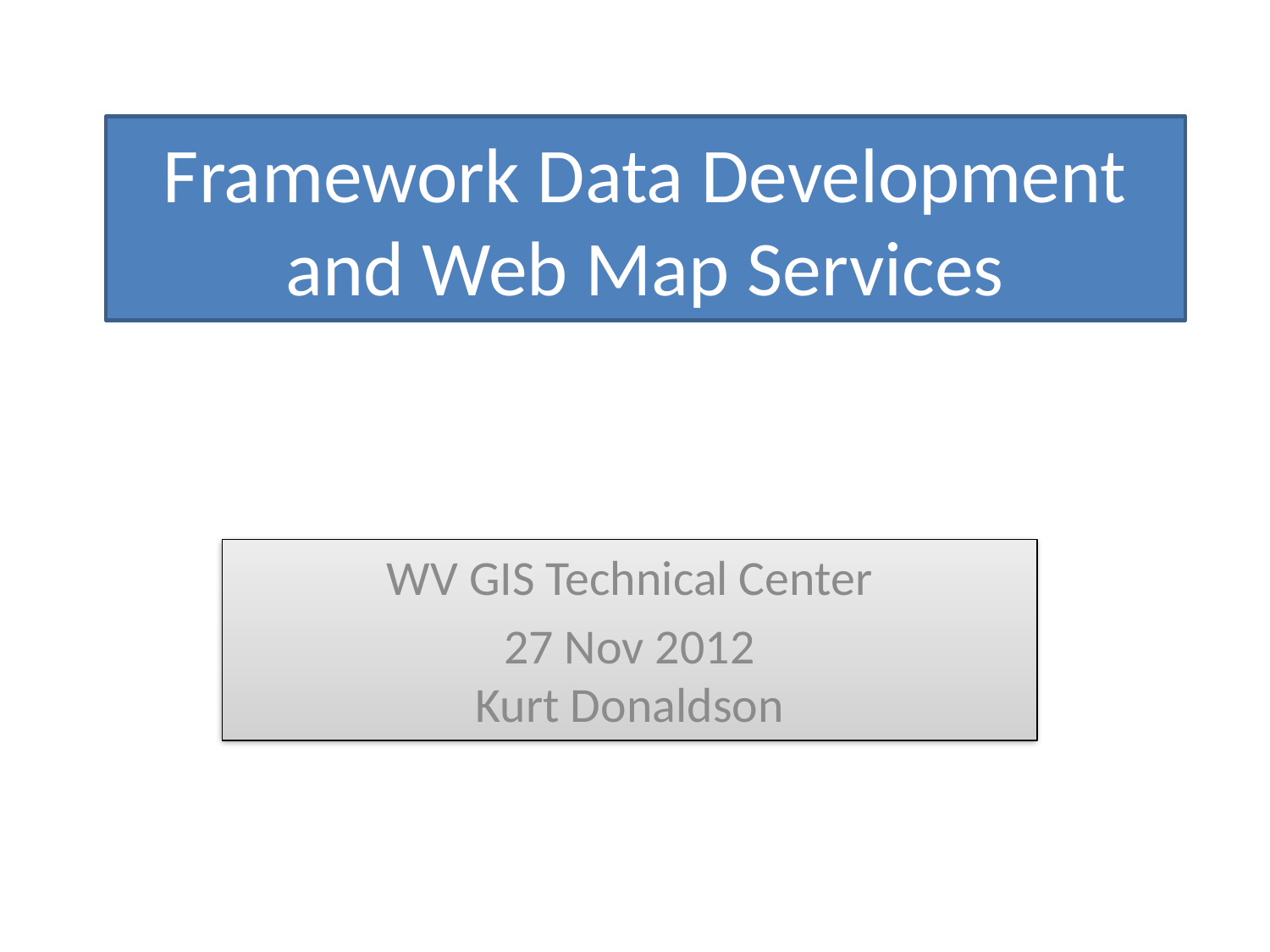

# Framework Data Development and Web Map Services
WV GIS Technical Center
27 Nov 2012
Kurt Donaldson